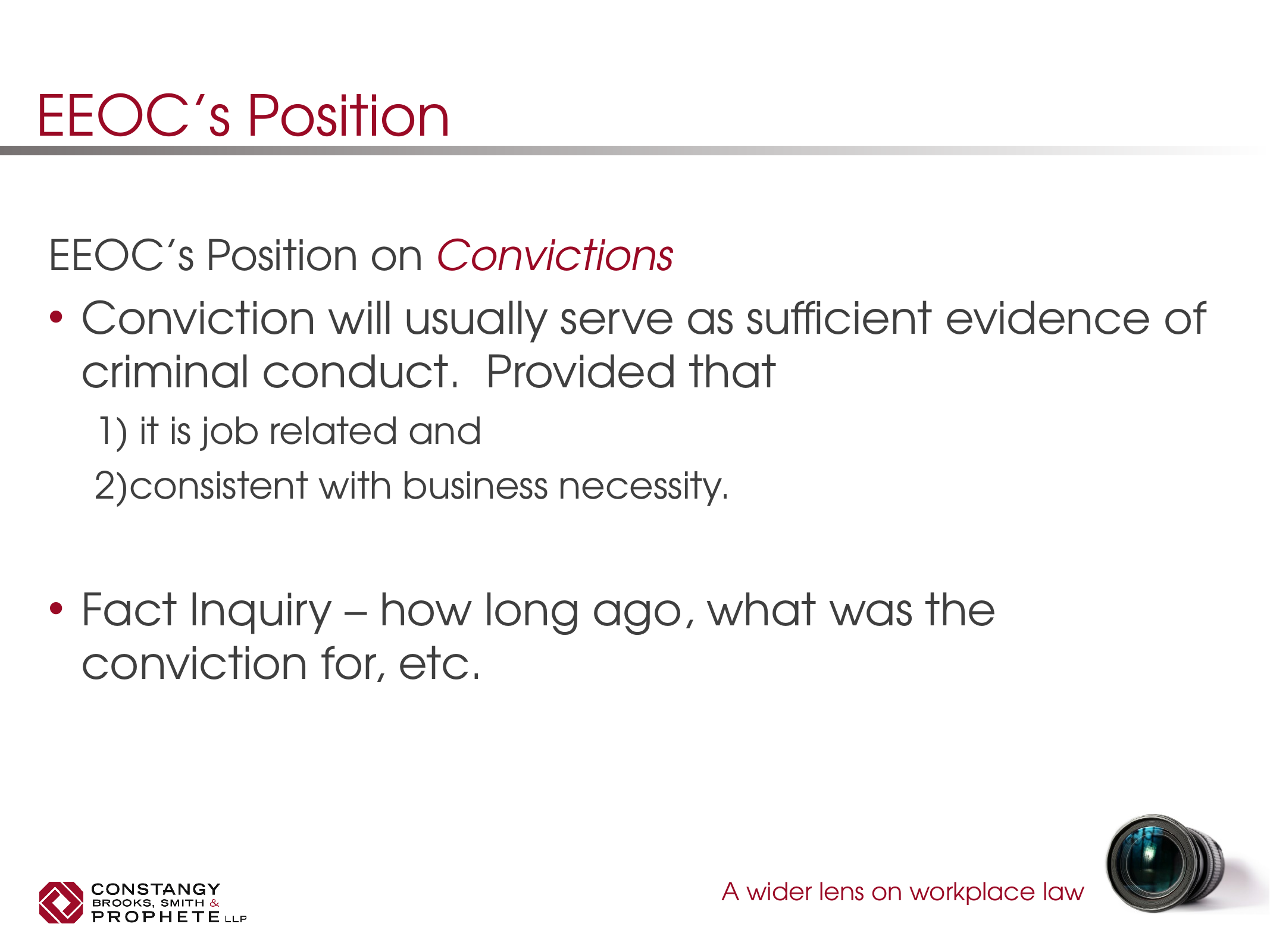

# EEOC’s Position
EEOC’s Position on Convictions
Conviction will usually serve as sufficient evidence of criminal conduct.  Provided that
1) it is job related and
2)consistent with business necessity.

Fact Inquiry – how long ago, what was the conviction for, etc.